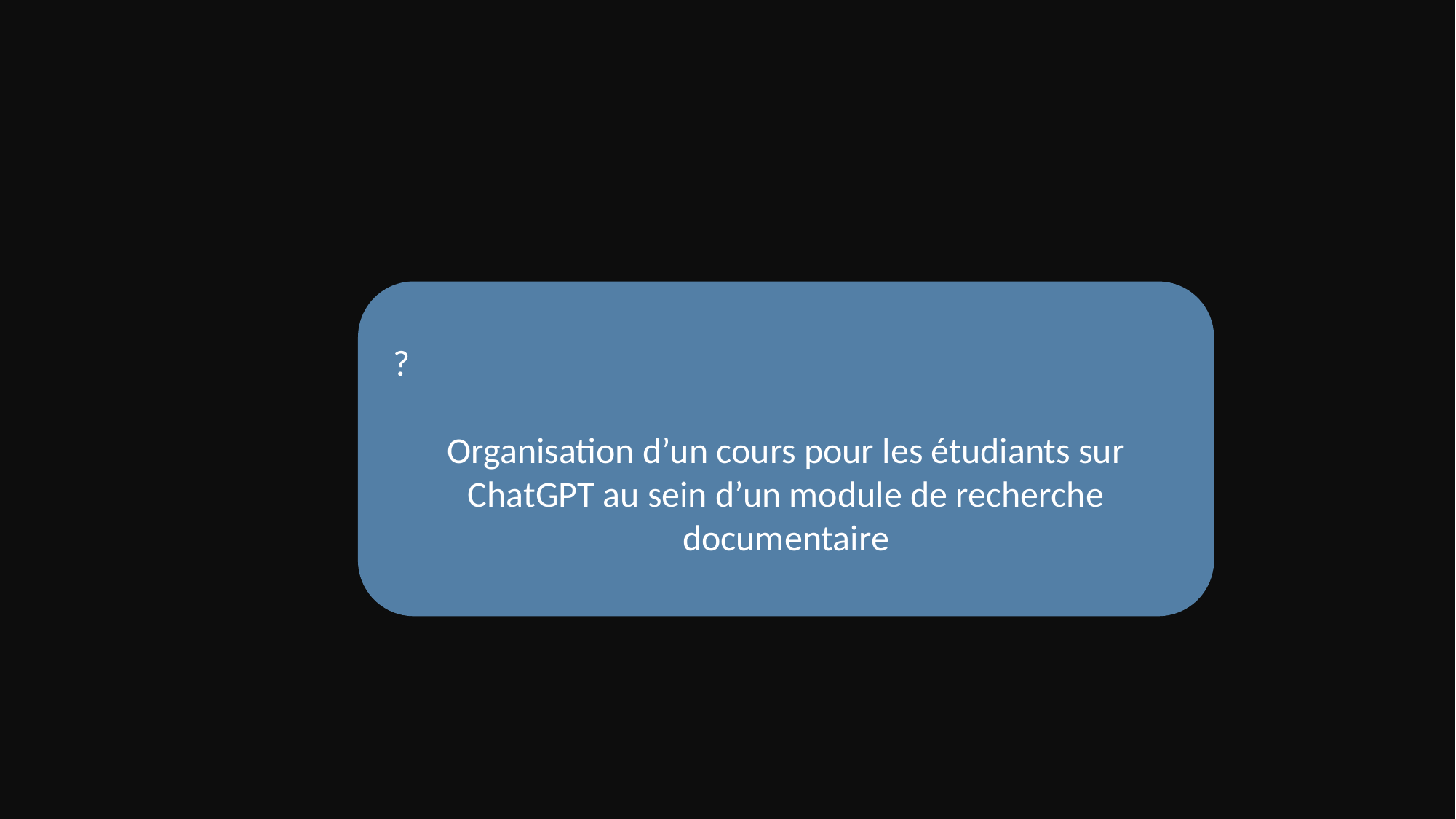

?

Organisation d’un cours pour les étudiants sur ChatGPT au sein d’un module de recherche documentaire